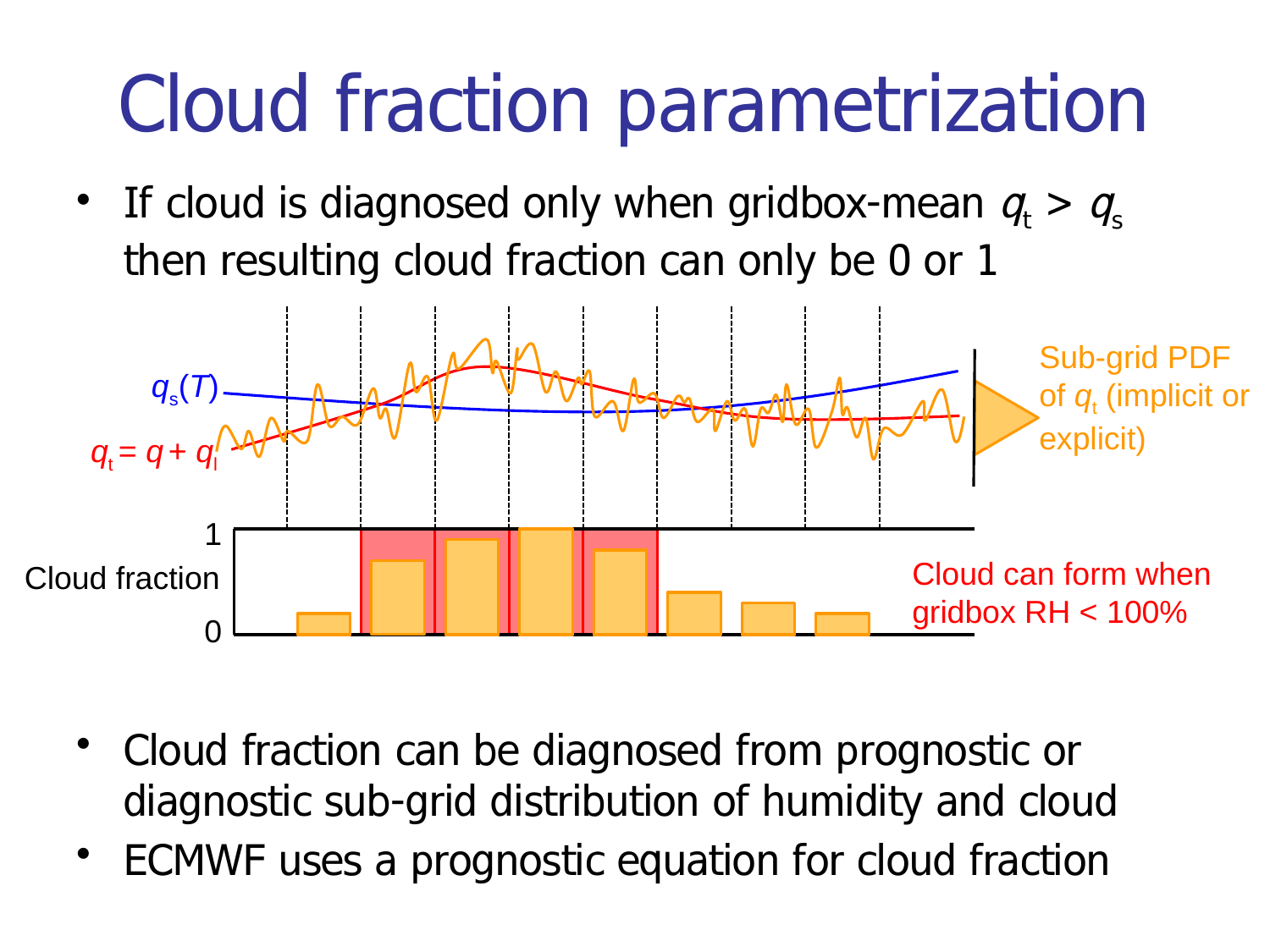

# Cloud fraction parametrization
If cloud is diagnosed only when gridbox-mean qt > qs then resulting cloud fraction can only be 0 or 1

Cloud fraction can be diagnosed from prognostic or diagnostic sub-grid distribution of humidity and cloud
ECMWF uses a prognostic equation for cloud fraction
1

Cloud fraction
0
Sub-grid PDF of qt (implicit or explicit)

qs(T)

qt = q + ql
Cloud can form when gridbox RH < 100%